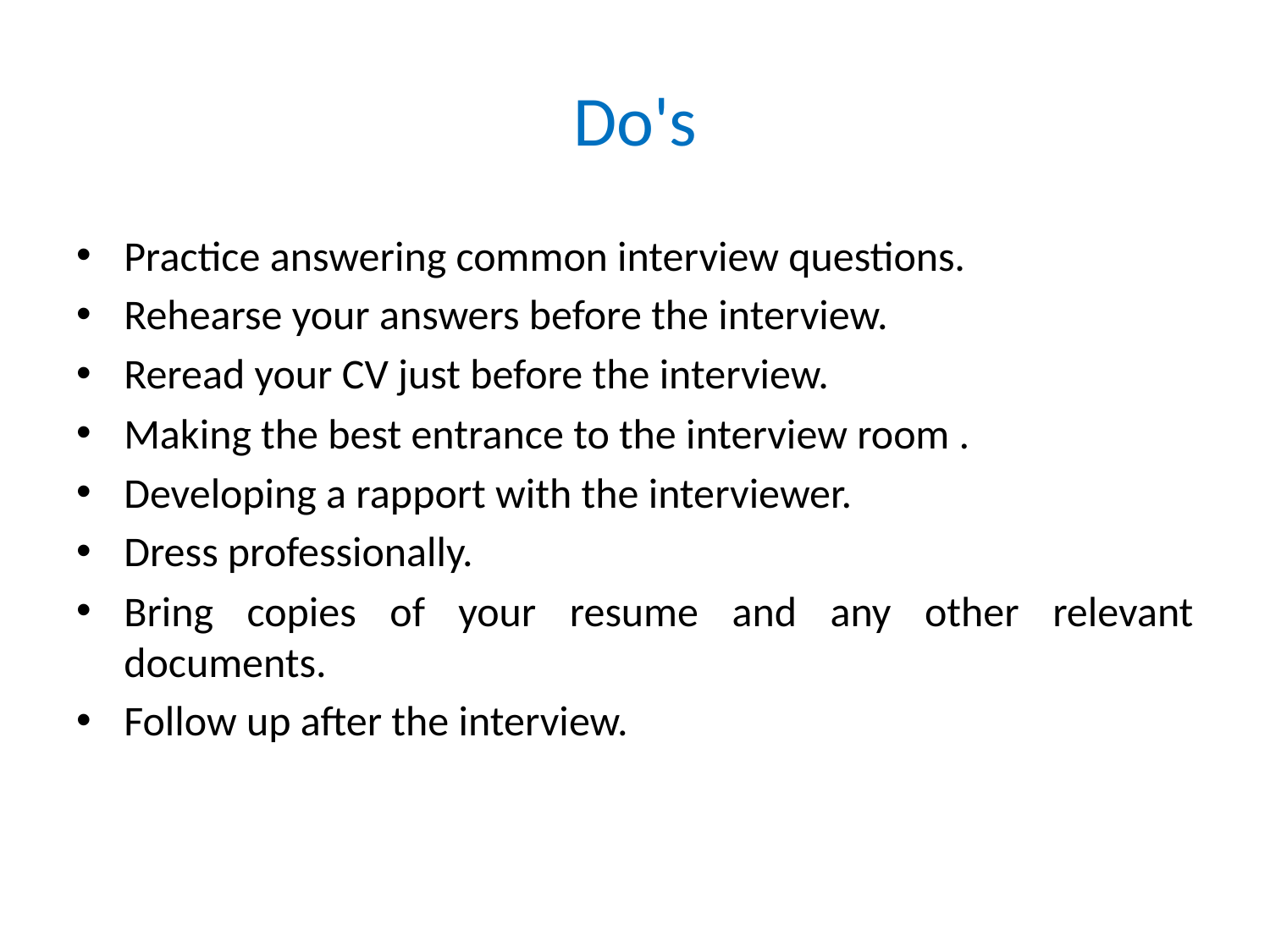

# Do's
Practice answering common interview questions.
Rehearse your answers before the interview.
Reread your CV just before the interview.
Making the best entrance to the interview room .
Developing a rapport with the interviewer.
Dress professionally.
Bring copies of your resume and any other relevant documents.
Follow up after the interview.